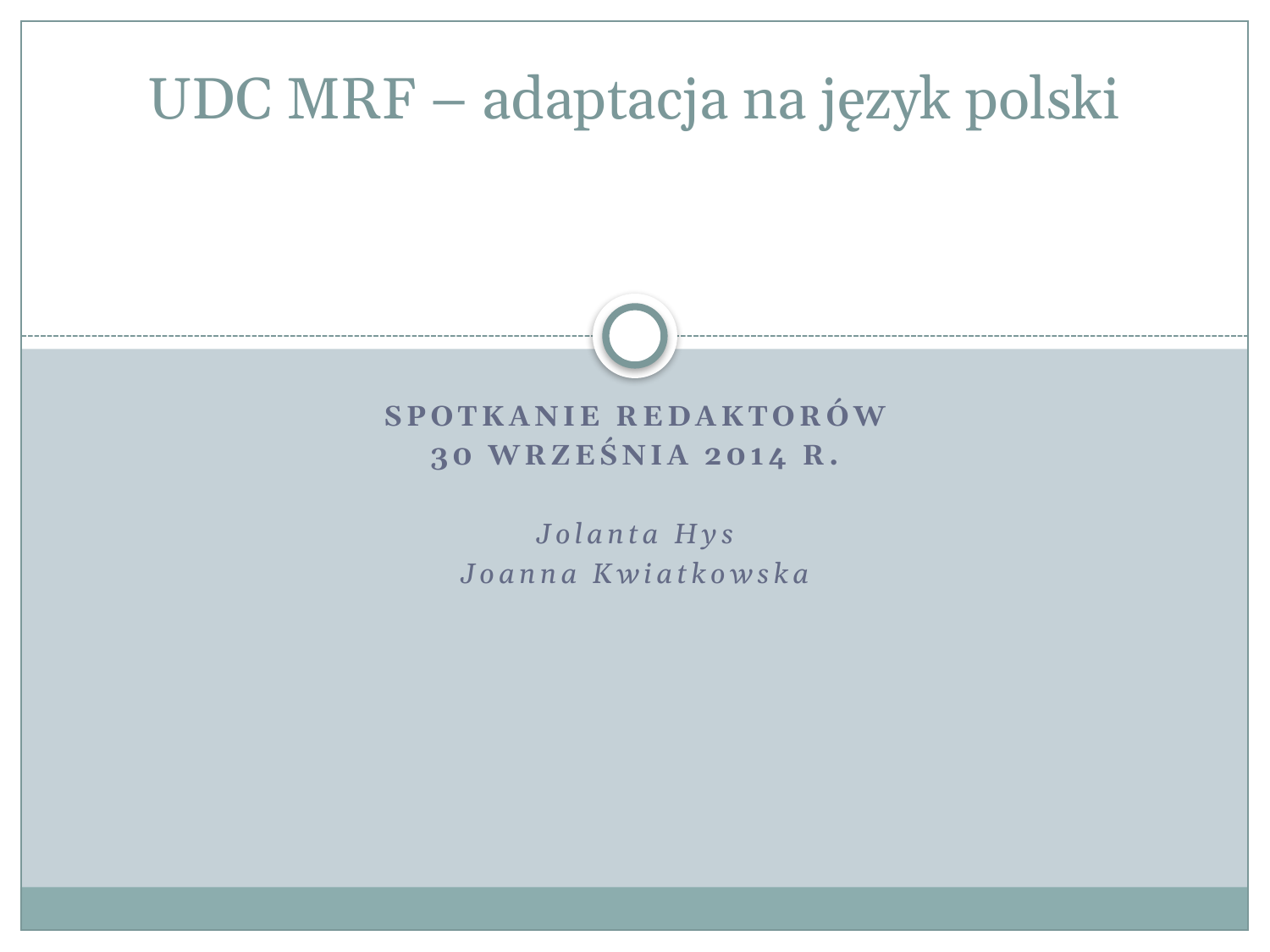

# UDC MRF – adaptacja na język polski
spotkanie redaktorów
30 września 2014 r.

Jolanta Hys
Joanna Kwiatkowska